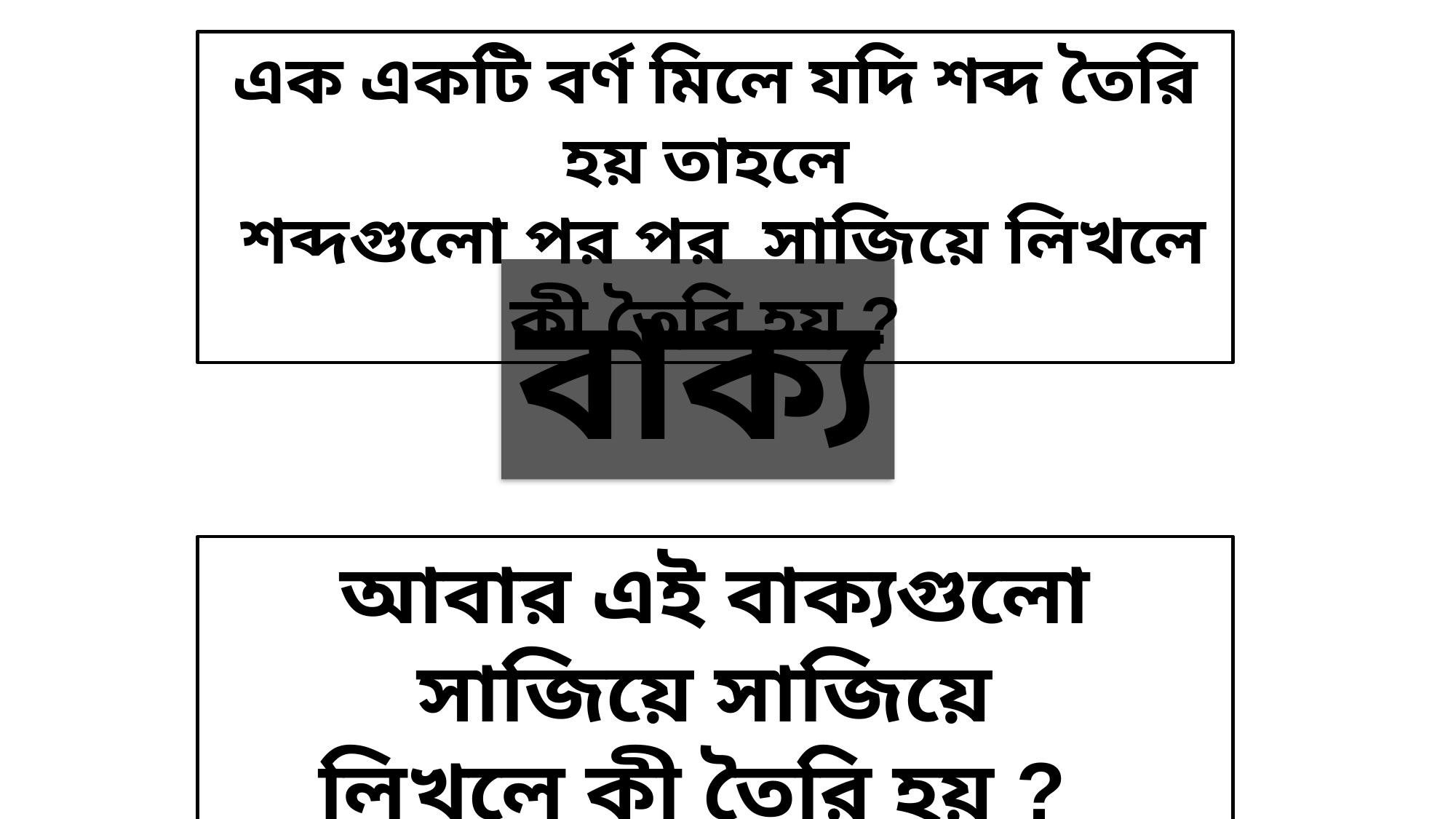

এক একটি বর্ণ মিলে যদি শব্দ তৈরি হয় তাহলে
 শব্দগুলো পর পর  সাজিয়ে লিখলে কী তৈরি হয় ?
বাক্য
আবার এই বাক্যগুলো সাজিয়ে সাজিয়ে
লিখলে কী তৈরি হয় ?